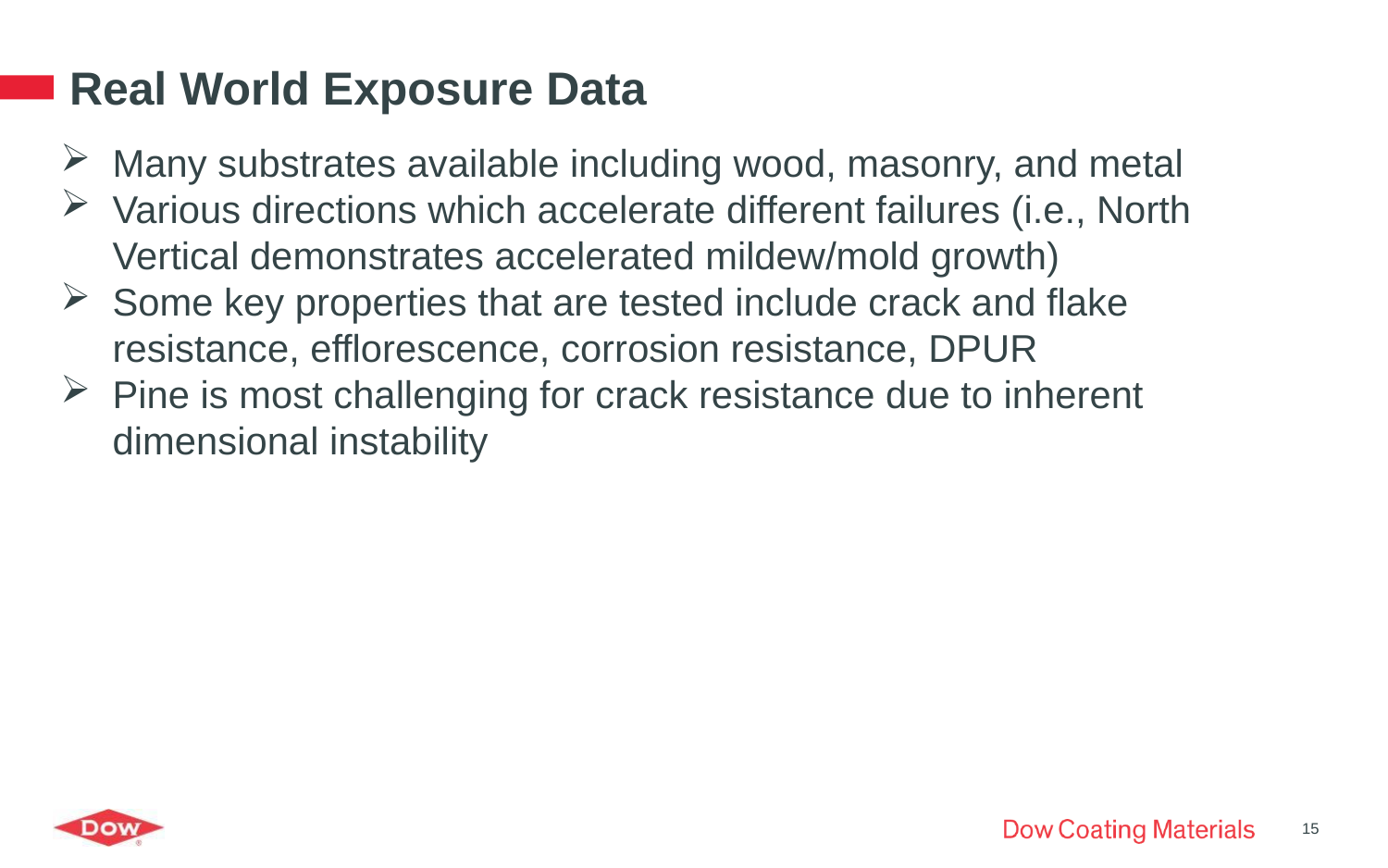

# Real World Exposure Data
Many substrates available including wood, masonry, and metal
Various directions which accelerate different failures (i.e., North Vertical demonstrates accelerated mildew/mold growth)
Some key properties that are tested include crack and flake resistance, efflorescence, corrosion resistance, DPUR
Pine is most challenging for crack resistance due to inherent dimensional instability

15